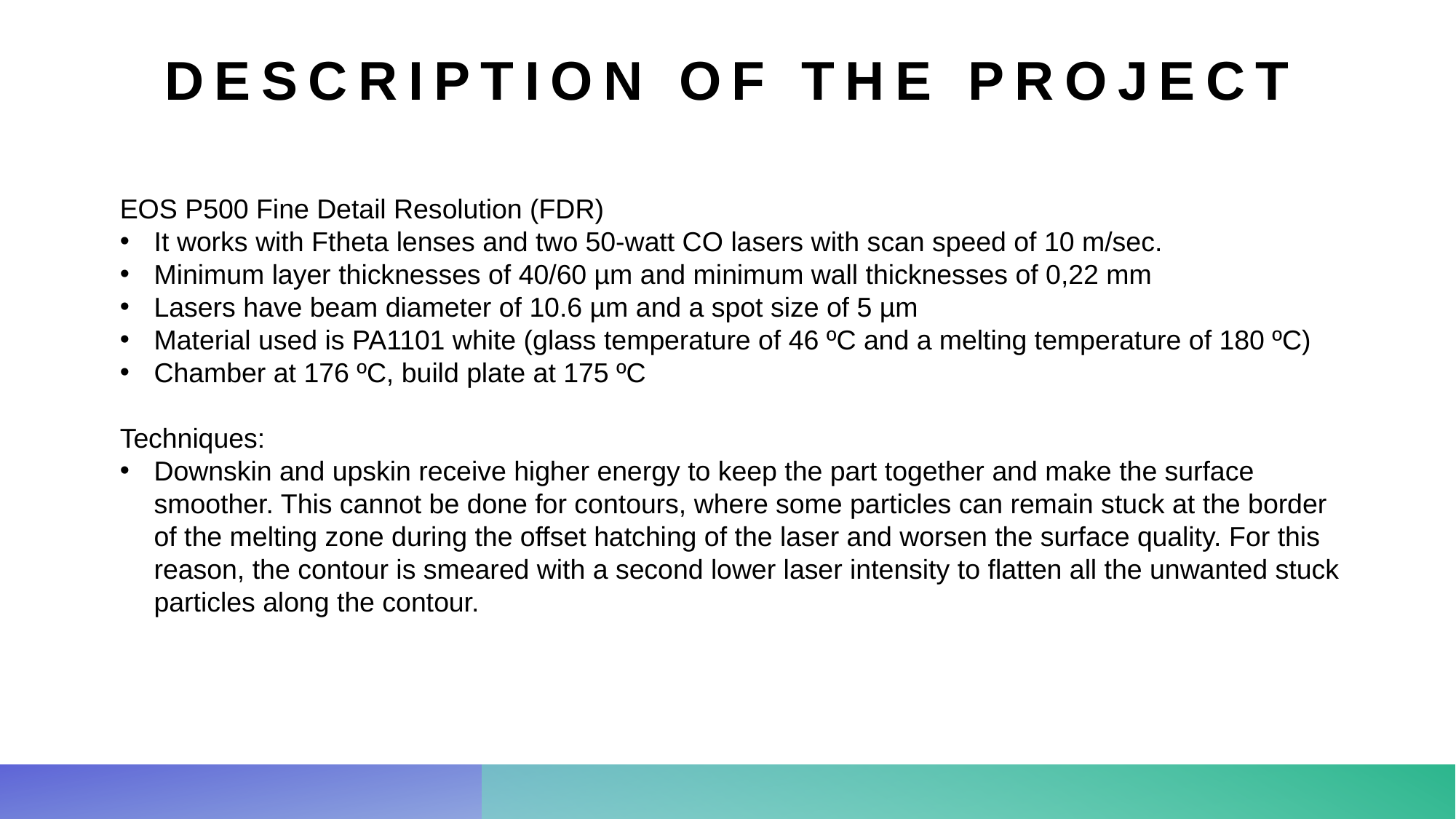

# Description of the project
EOS P500 Fine Detail Resolution (FDR)
It works with Ftheta lenses and two 50-watt CO lasers with scan speed of 10 m/sec.
Minimum layer thicknesses of 40/60 µm and minimum wall thicknesses of 0,22 mm
Lasers have beam diameter of 10.6 µm and a spot size of 5 µm
Material used is PA1101 white (glass temperature of 46 ºC and a melting temperature of 180 ºC)
Chamber at 176 ºC, build plate at 175 ºC

Techniques:
Downskin and upskin receive higher energy to keep the part together and make the surface smoother. This cannot be done for contours, where some particles can remain stuck at the border of the melting zone during the offset hatching of the laser and worsen the surface quality. For this reason, the contour is smeared with a second lower laser intensity to flatten all the unwanted stuck particles along the contour.